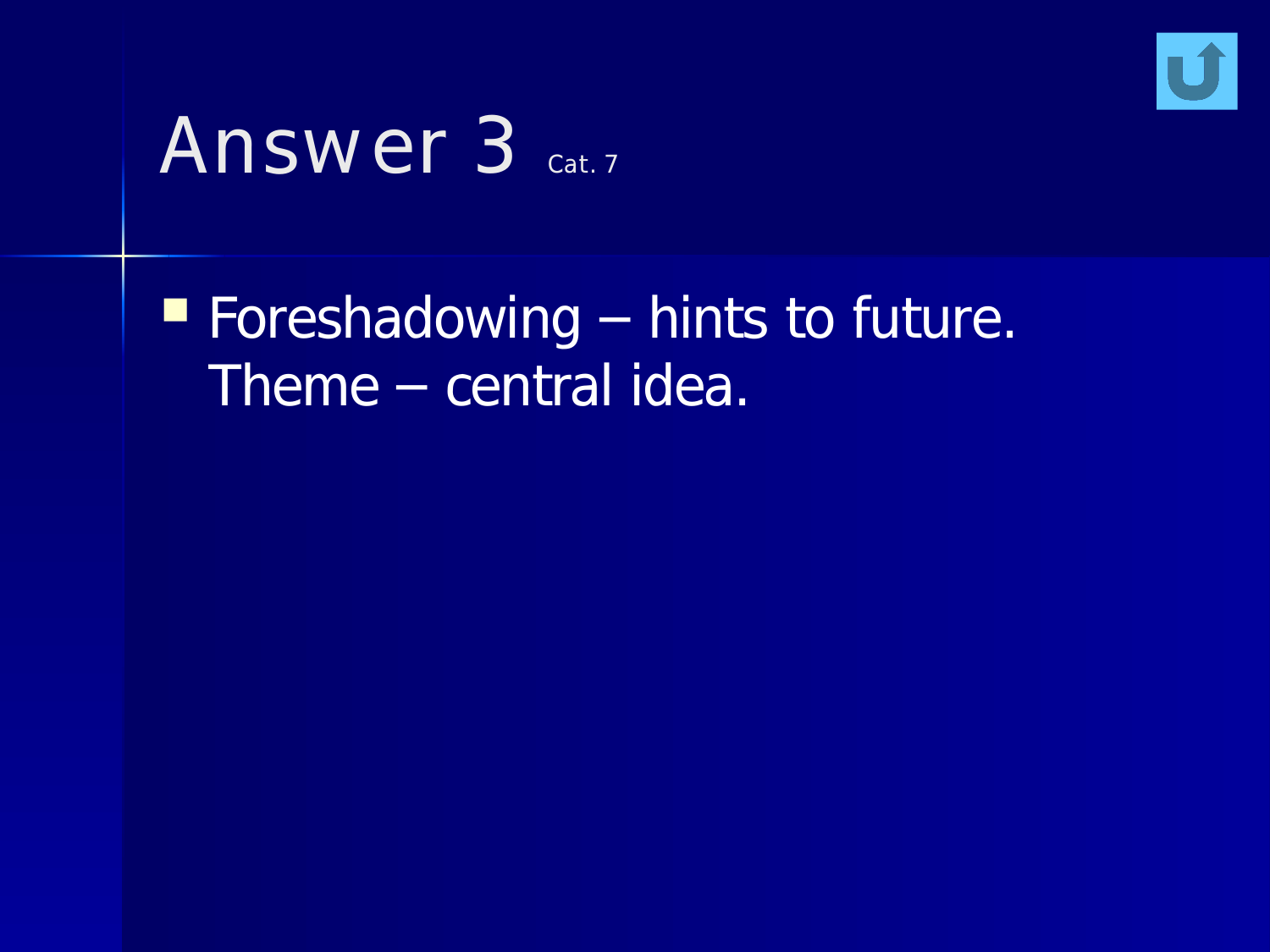

# Answer 3 Cat. 7
Foreshadowing – hints to future. Theme – central idea.